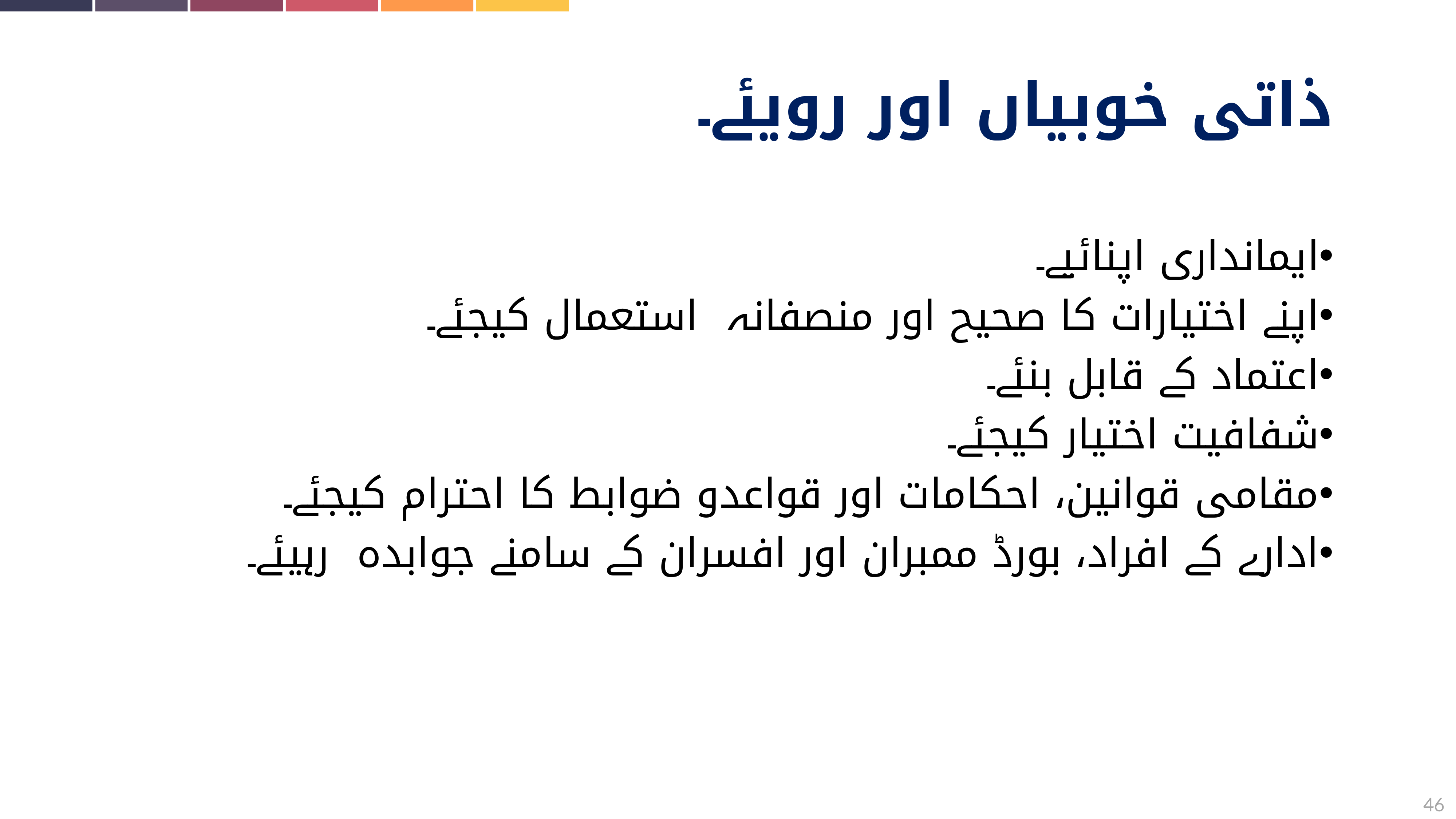

ذاتی خوبیاں اور رویئے۔

ایمانداری اپنائیے۔
اپنے اختیارات کا صحیح اور منصفانہ  استعمال کیجئے۔
اعتماد کے قابل بنئے۔
شفافیت اختیار کیجئے۔
مقامی قوانین، احکامات اور قواعدو ضوابط کا احترام کیجئے۔
ادارے کے افراد، بورڈ ممبران اور افسران کے سامنے جوابدہ  رہیئے۔